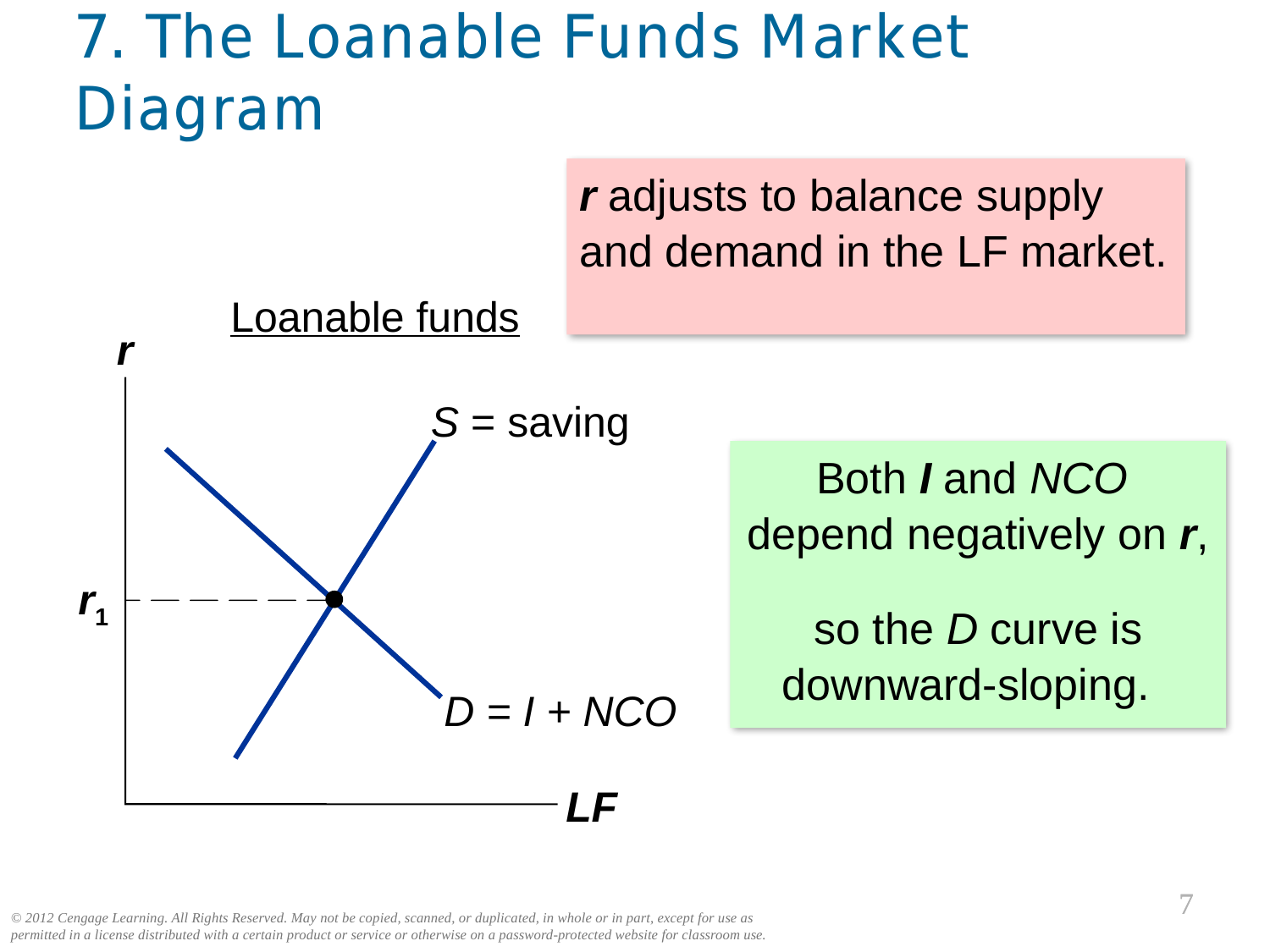

7. The Loanable Funds Market Diagram
r adjusts to balance supply and demand in the LF market.
Loanable funds
r

S = saving

Both I and NCO
depend negatively on r,
so the D curve is downward-sloping.

r1

D = I + NCO
LF